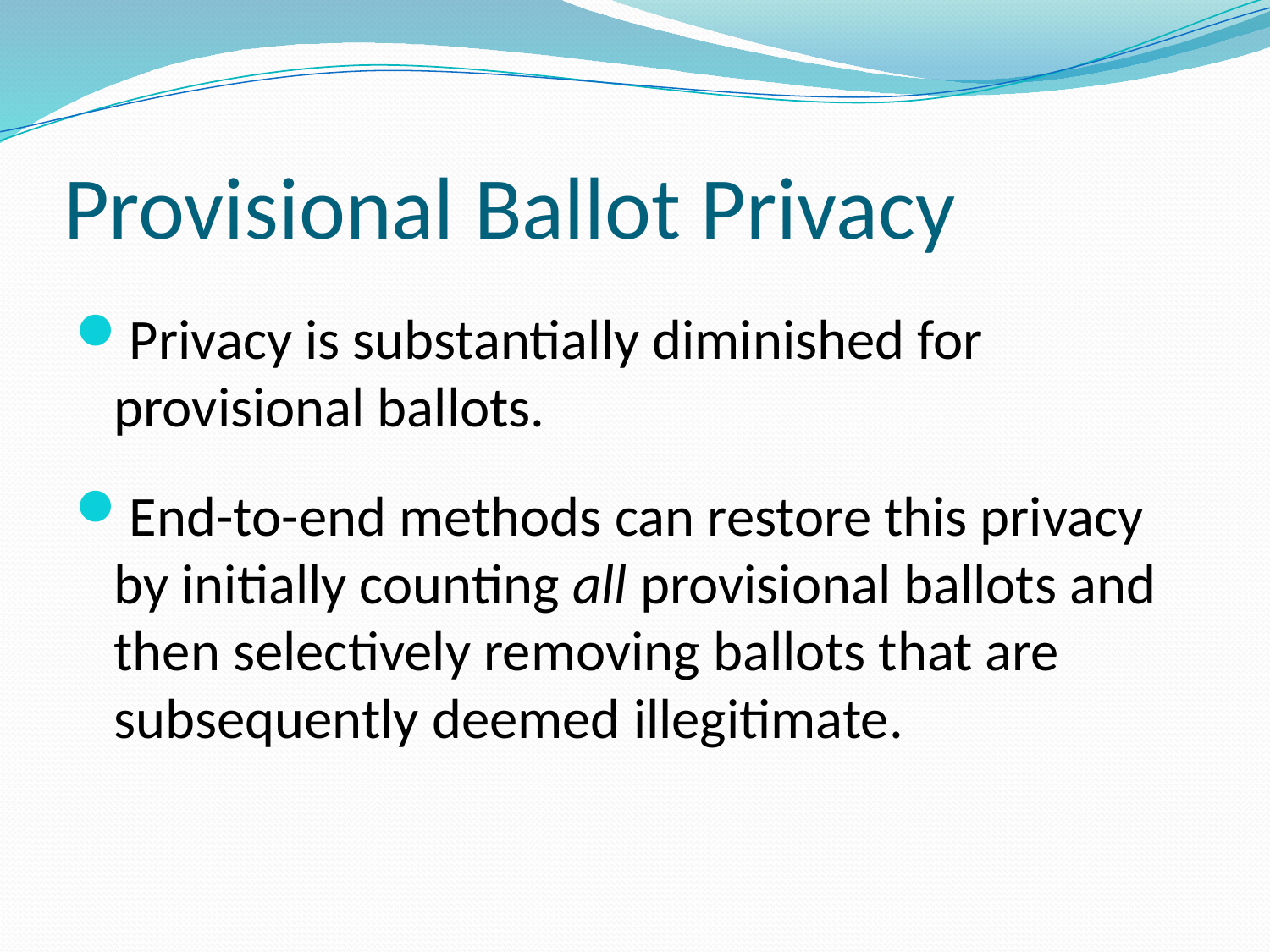

# Provisional Ballot Privacy

Privacy is substantially diminished for provisional ballots.

End-to-end methods can restore this privacy by initially counting all provisional ballots and then selectively removing ballots that are subsequently deemed illegitimate.